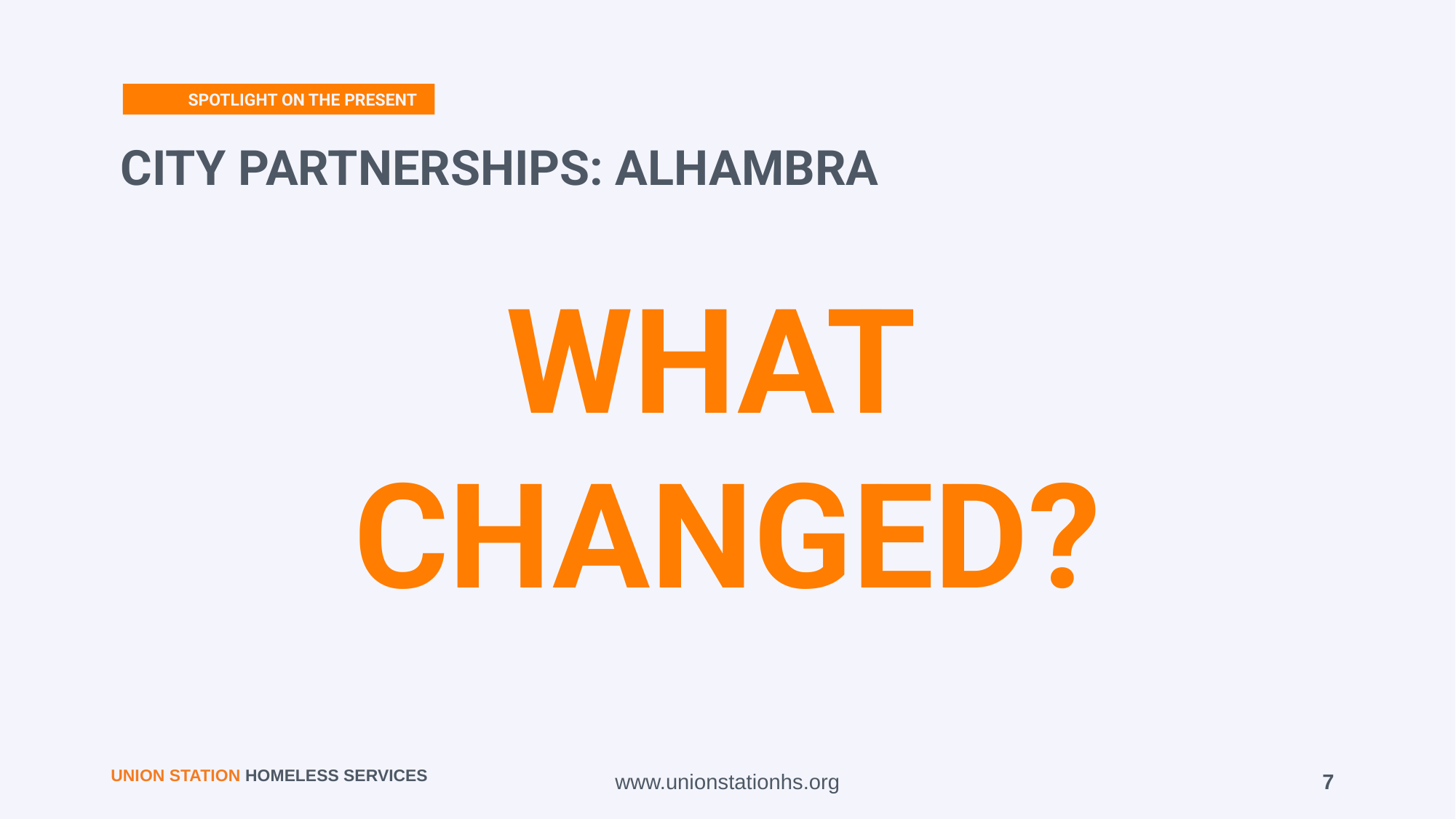

SPOTLIGHT ON THE PRESENT
CITY PARTNERSHIPS: ALHAMBRA
WHAT
CHANGED?
www.unionstationhs.org
7